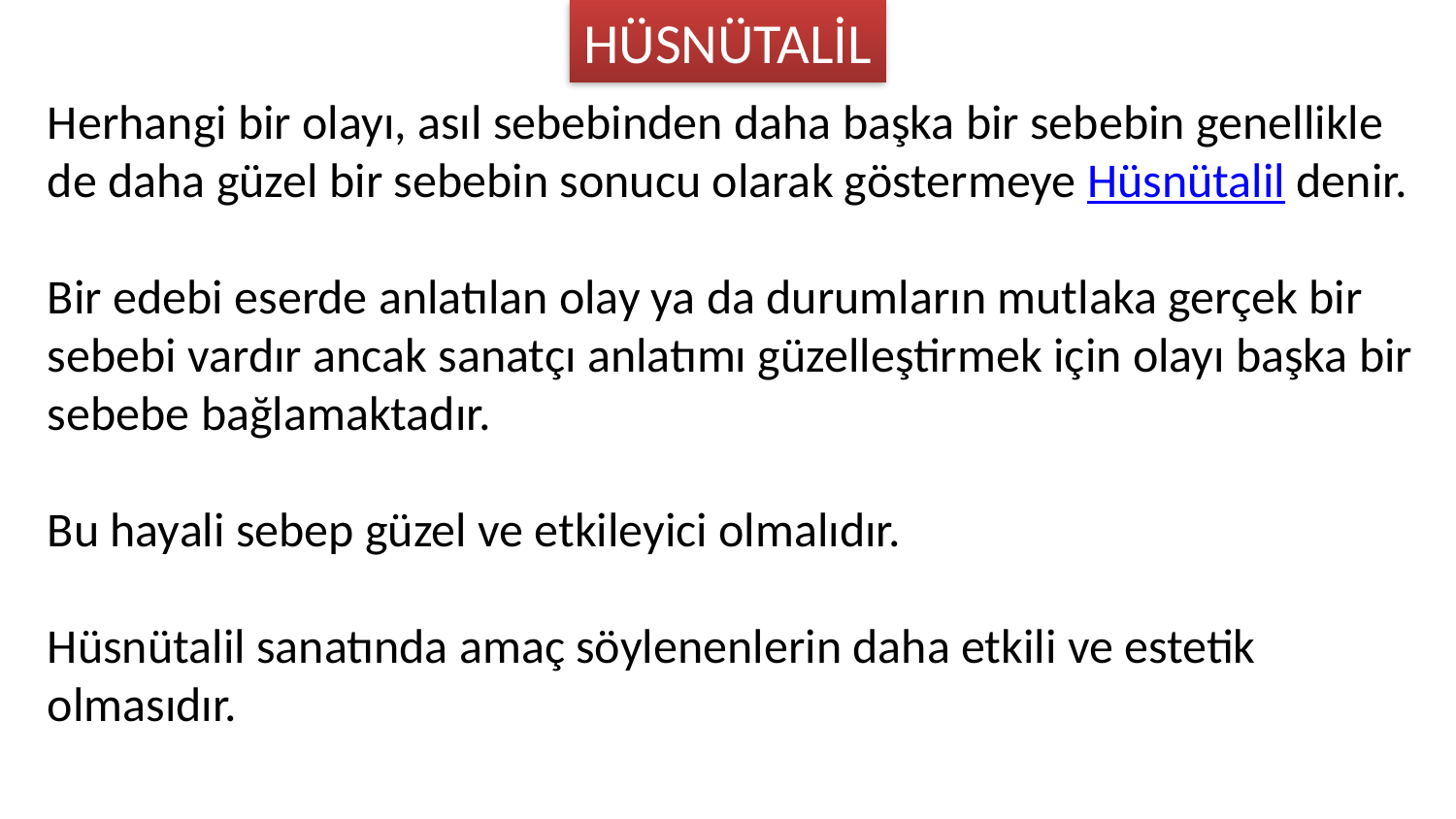

HÜSNÜTALİL
Herhangi bir olayı, asıl sebebinden daha başka bir sebebin genellikle de daha güzel bir sebebin sonucu olarak göstermeye Hüsnütalil denir.

Bir edebi eserde anlatılan olay ya da durumların mutlaka gerçek bir sebebi vardır ancak sanatçı anlatımı güzelleştirmek için olayı başka bir sebebe bağlamaktadır.

Bu hayali sebep güzel ve etkileyici olmalıdır.

Hüsnütalil sanatında amaç söylenenlerin daha etkili ve estetik olmasıdır.